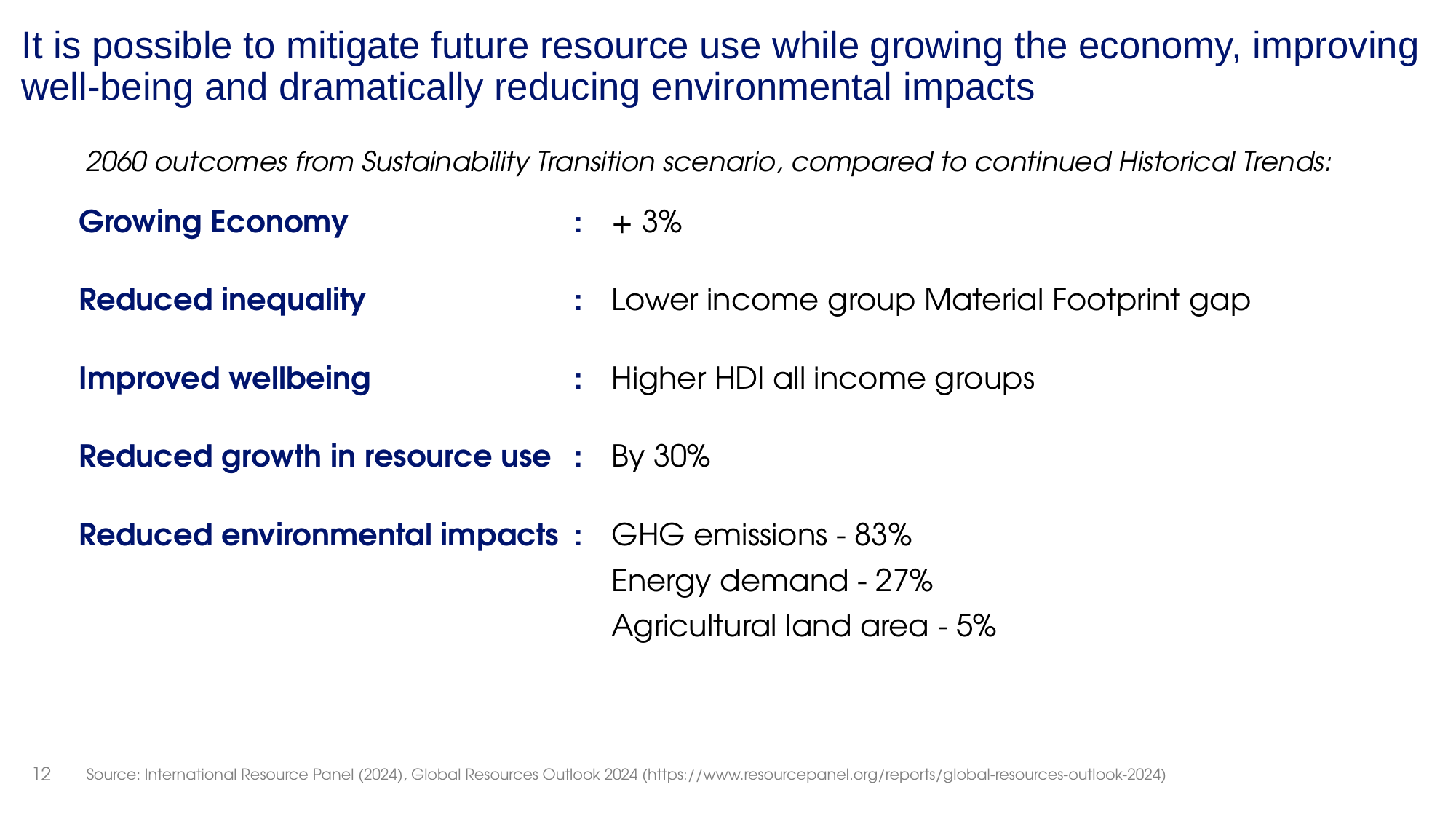

# It is possible to mitigate future resource use while growing the economy, improving well-being and dramatically reducing environmental impacts
2060 outcomes from Sustainability Transition scenario, compared to continued Historical Trends:
Growing Economy
:
+ 3%
Reduced inequality
:
Lower income group Material Footprint gap
Improved wellbeing
:
Higher HDI all income groups
Reduced growth in resource use
:
By 30%
Reduced environmental impacts
:
GHG emissions - 83%
Energy demand - 27%
Agricultural land area - 5%

Source: International Resource Panel (2024), Global Resources Outlook 2024 (https://www.resourcepanel.org/reports/global-resources-outlook-2024)